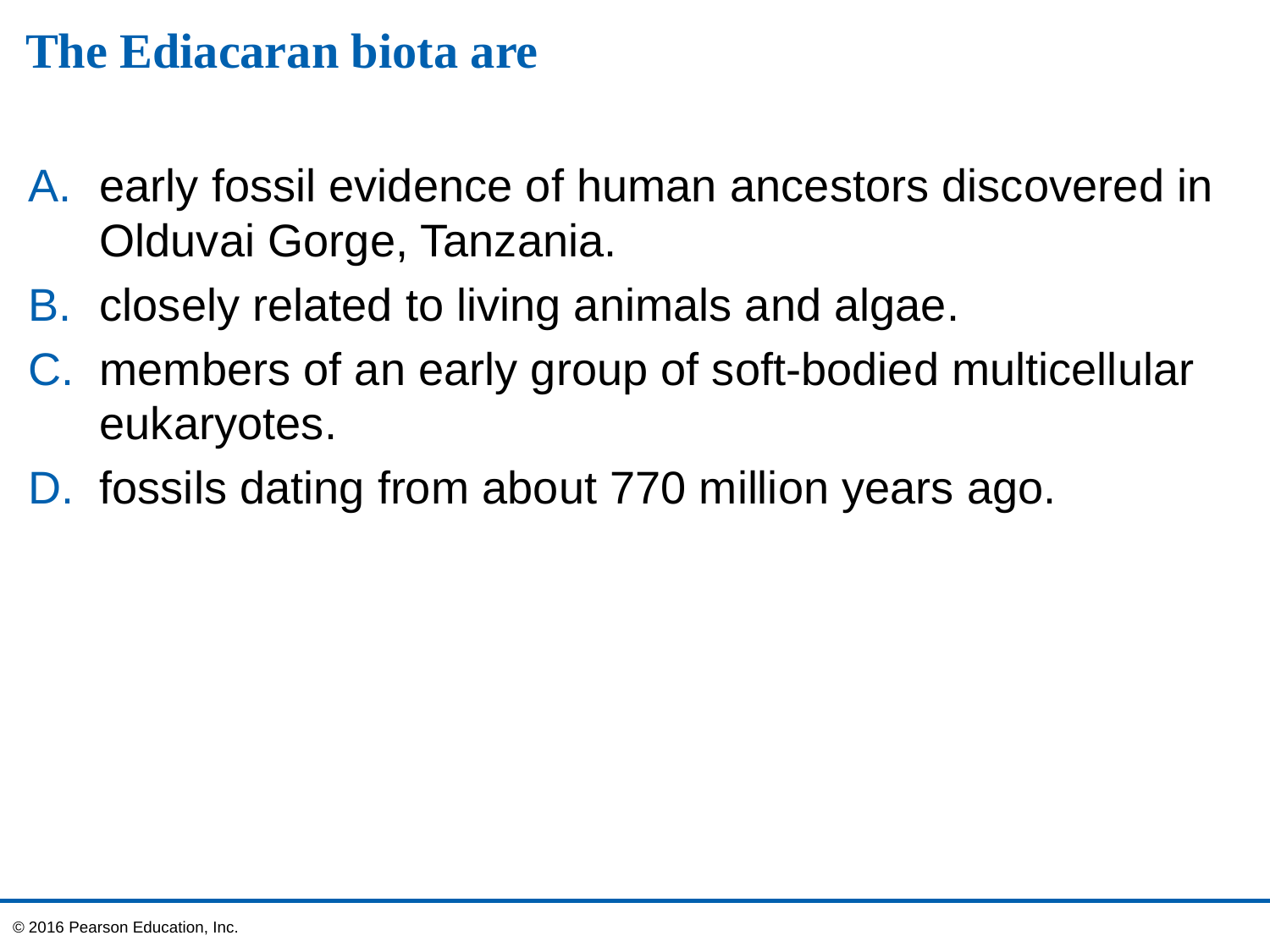

# The Ediacaran biota are
early fossil evidence of human ancestors discovered in Olduvai Gorge, Tanzania.
closely related to living animals and algae.
members of an early group of soft-bodied multicellular eukaryotes.
fossils dating from about 770 million years ago.

© 2016 Pearson Education, Inc.